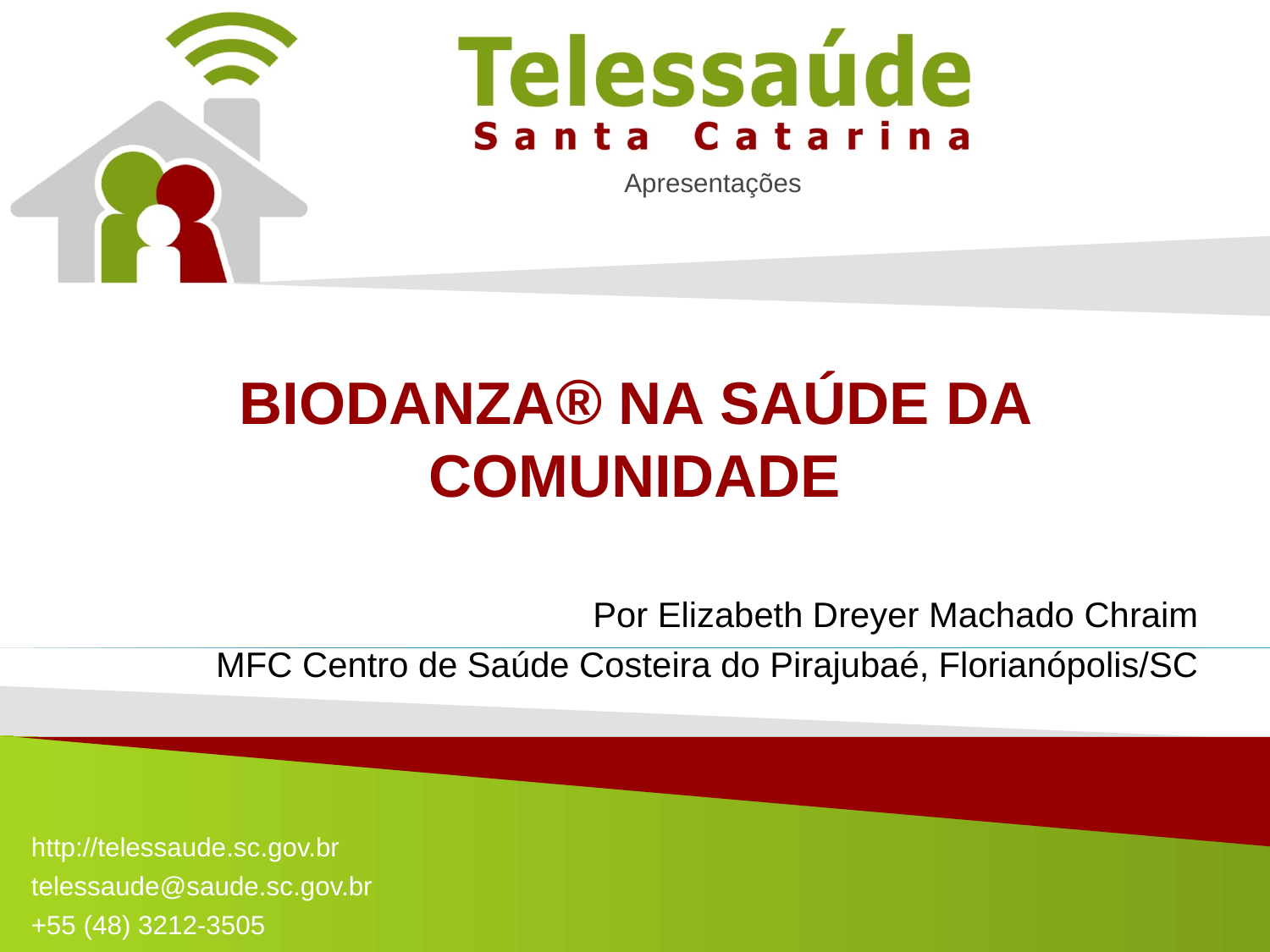

# BIODANZA® NA SAÚDE DA COMUNIDADE
Por Elizabeth Dreyer Machado Chraim
MFC Centro de Saúde Costeira do Pirajubaé, Florianópolis/SC